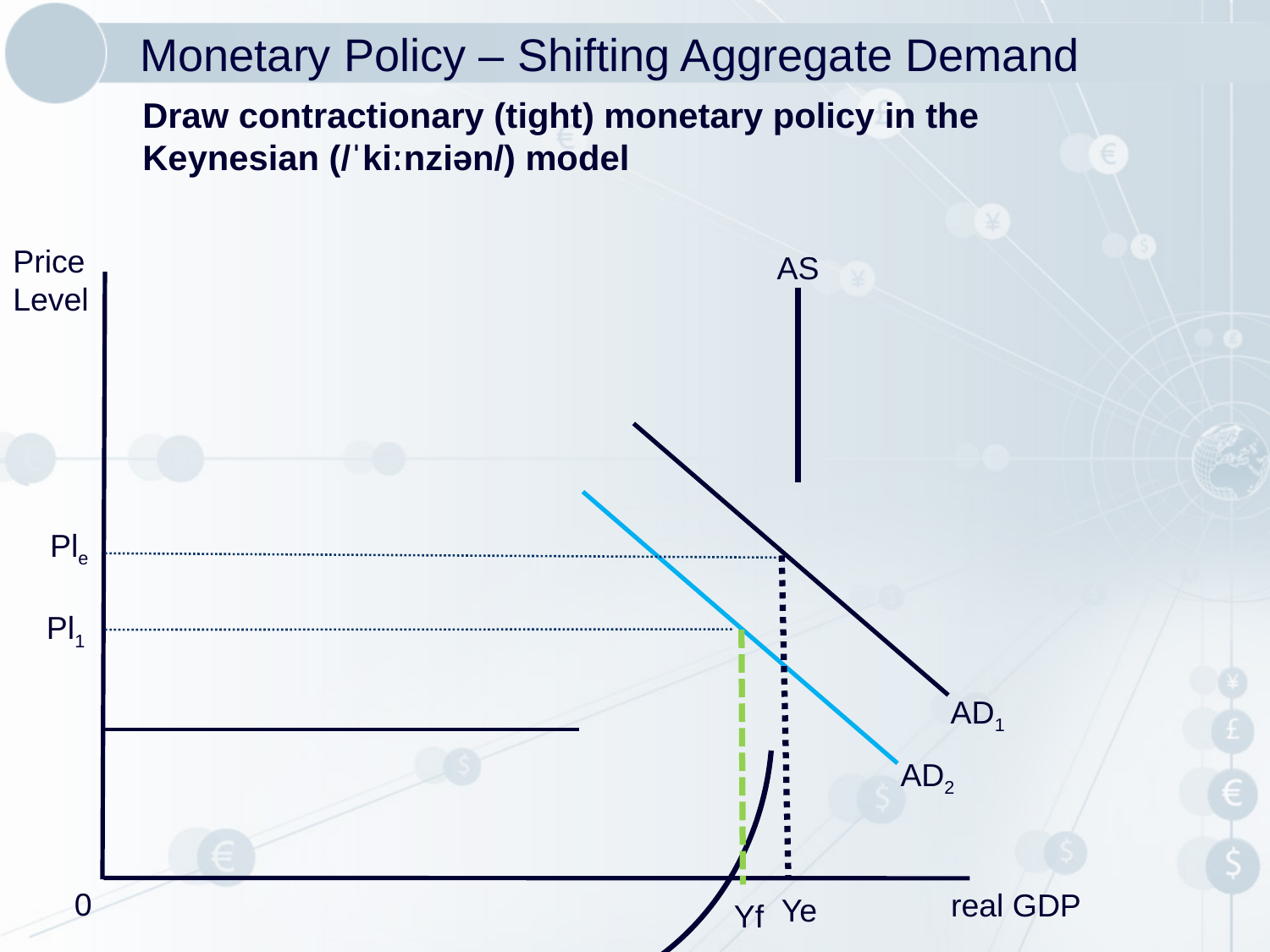

# Monetary Policy – Shifting Aggregate Demand
Draw contractionary (tight) monetary policy in the Keynesian (/ˈkiːnziən/) model

Price
Level
AS

Ple
Pl1
AD1
AD2
0
real GDP
Ye
Yf